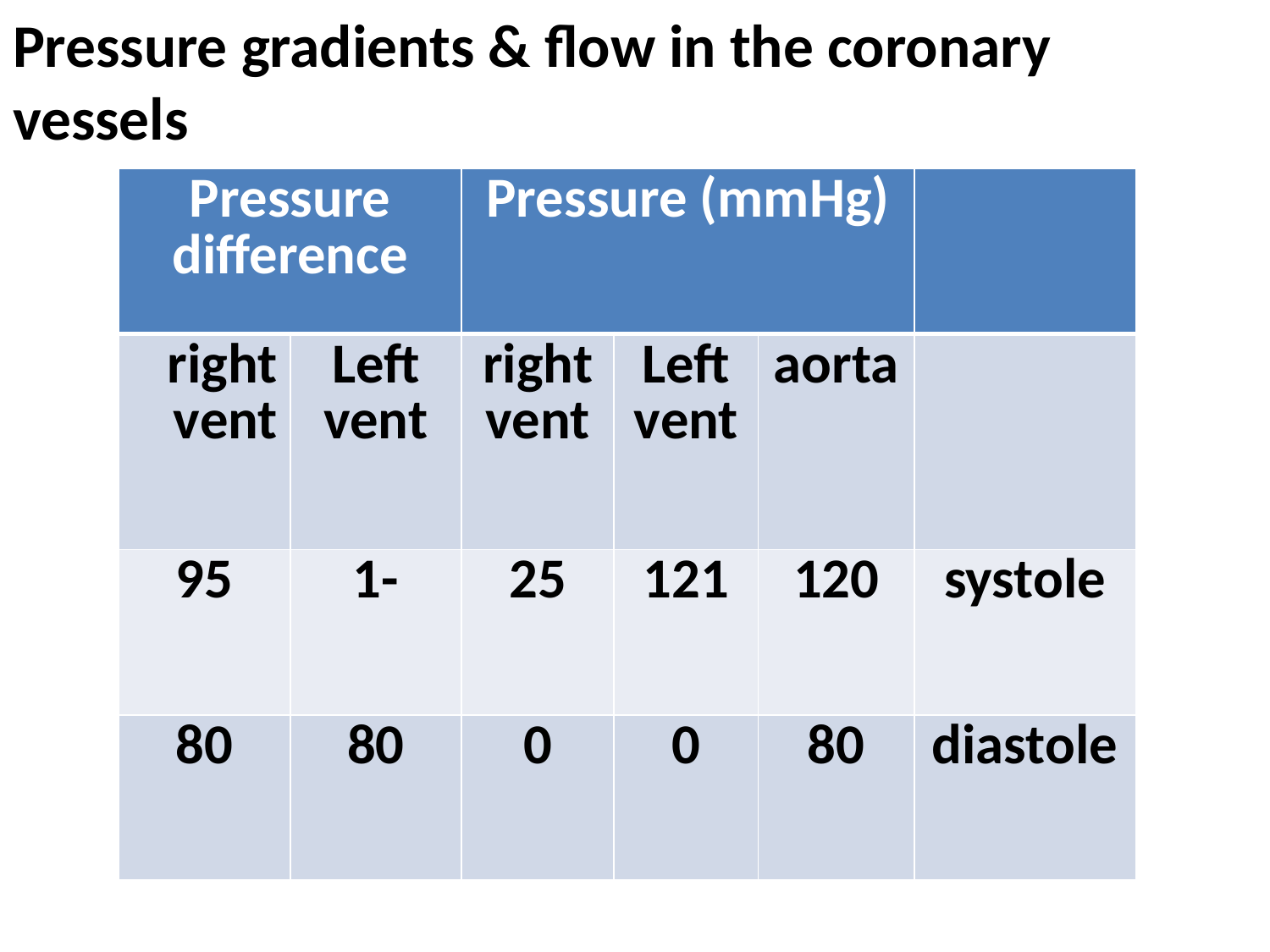

# Pressure gradients & flow in the coronary vessels
| Pressure difference |  | Pressure (mmHg) |  |  |  |
| --- | --- | --- | --- | --- | --- |
| right vent | Left vent | right vent | Left vent | aorta |  |
| 95 | 1- | 25 | 121 | 120 | systole |
| 80 | 80 | 0 | 0 | 80 | diastole |
During diastole
During systole

120

120
80
0
25
121
Right  ventricle
Left ventricle
Both ventricles